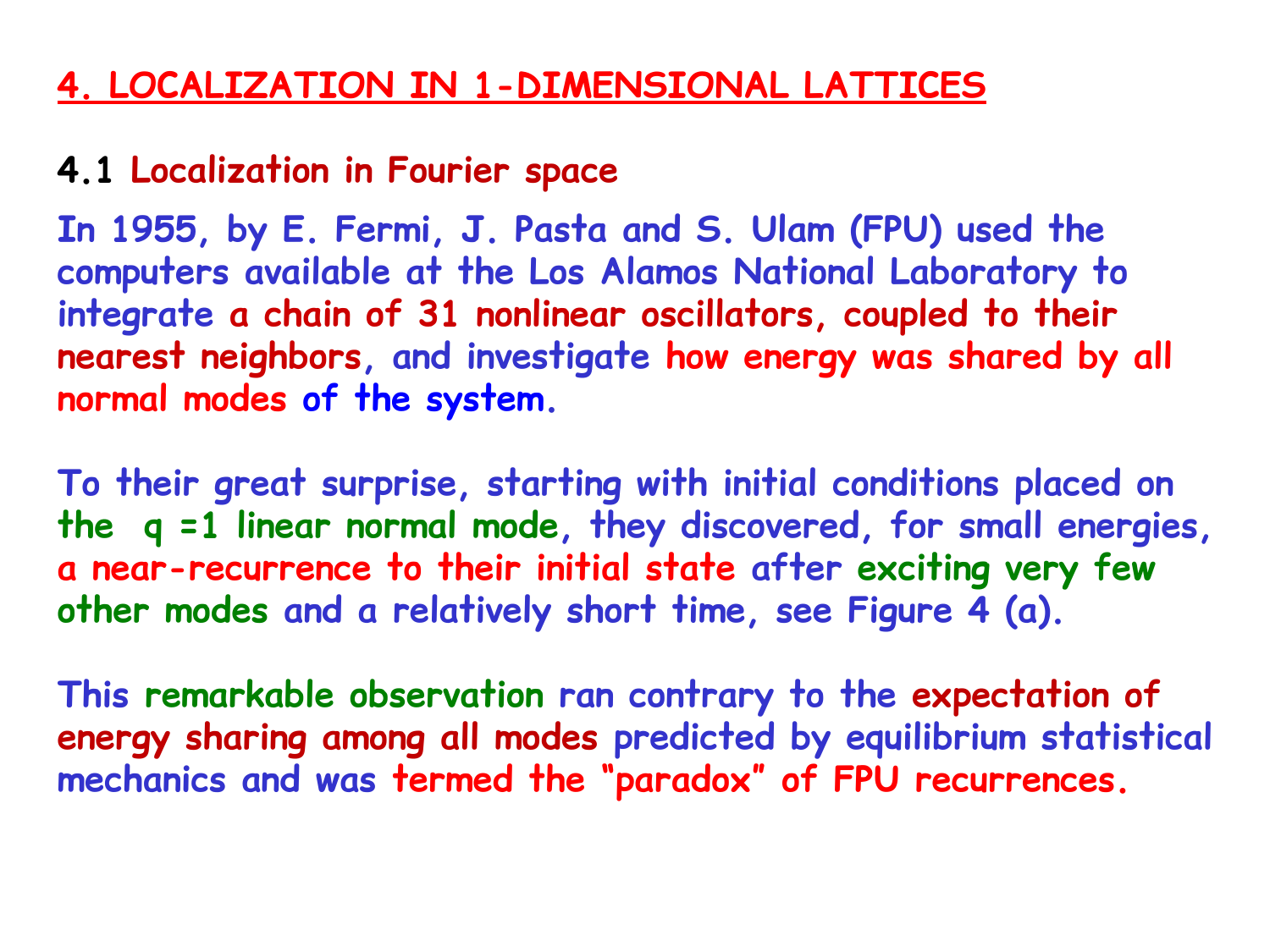

4. LOCALIZATION IN 1-DIMENSIONAL LATTICES

4.1 Localization in Fourier space

In 1955, by E. Fermi, J. Pasta and S. Ulam (FPU) used the computers available at the Los Alamos National Laboratory to integrate a chain of 31 nonlinear oscillators, coupled to their nearest neighbors, and investigate how energy was shared by all normal modes of the system.

To their great surprise, starting with initial conditions placed on the  q =1 linear normal mode, they discovered, for small energies, a near-recurrence to their initial state after exciting very few other modes and a relatively short time, see Figure 4 (a).

This remarkable observation ran contrary to the expectation of energy sharing among all modes predicted by equilibrium statistical mechanics and was termed the “paradox” of FPU recurrences.